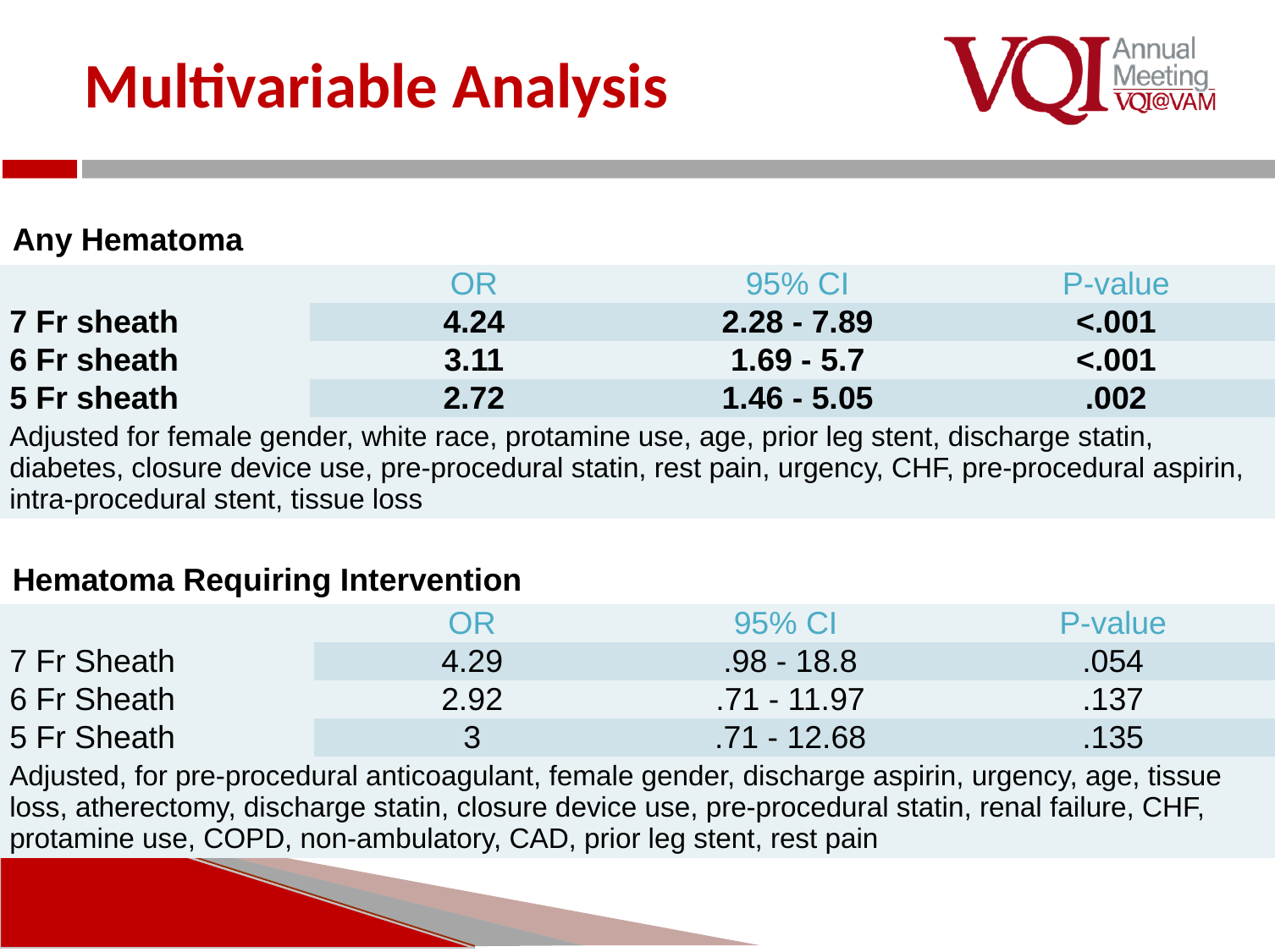

# Multivariable Analysis
Any Hematoma
|  | OR | 95% CI | P-value |
| --- | --- | --- | --- |
| 7 Fr sheath | 4.24 | 2.28 - 7.89 | <.001 |
| 6 Fr sheath | 3.11 | 1.69 - 5.7 | <.001 |
| 5 Fr sheath | 2.72 | 1.46 - 5.05 | .002 |
| Adjusted for female gender, white race, protamine use, age, prior leg stent, discharge statin, diabetes, closure device use, pre-procedural statin, rest pain, urgency, CHF, pre-procedural aspirin, intra-procedural stent, tissue loss |  |  |  |
Hematoma Requiring Intervention
|  | OR | 95% CI | P-value |
| --- | --- | --- | --- |
| 7 Fr Sheath | 4.29 | .98 - 18.8 | .054 |
| 6 Fr Sheath | 2.92 | .71 - 11.97 | .137 |
| 5 Fr Sheath | 3 | .71 - 12.68 | .135 |
| Adjusted, for pre-procedural anticoagulant, female gender, discharge aspirin, urgency, age, tissue loss, atherectomy, discharge statin, closure device use, pre-procedural statin, renal failure, CHF, protamine use, COPD, non-ambulatory, CAD, prior leg stent, rest pain |  |  |  |